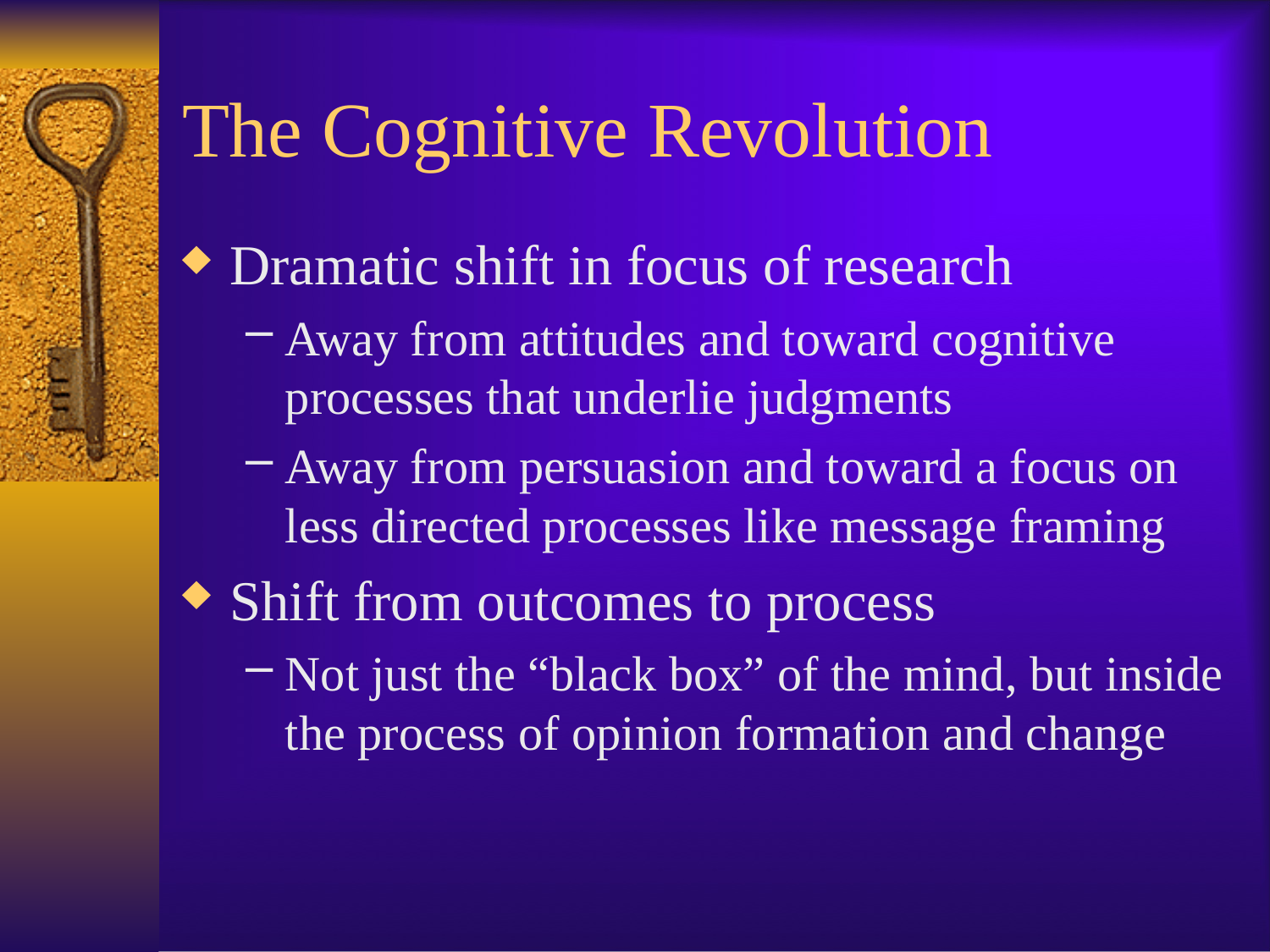

# The Cognitive Revolution
Dramatic shift in focus of research
Away from attitudes and toward cognitive processes that underlie judgments
Away from persuasion and toward a focus on less directed processes like message framing
Shift from outcomes to process
Not just the “black box” of the mind, but inside the process of opinion formation and change